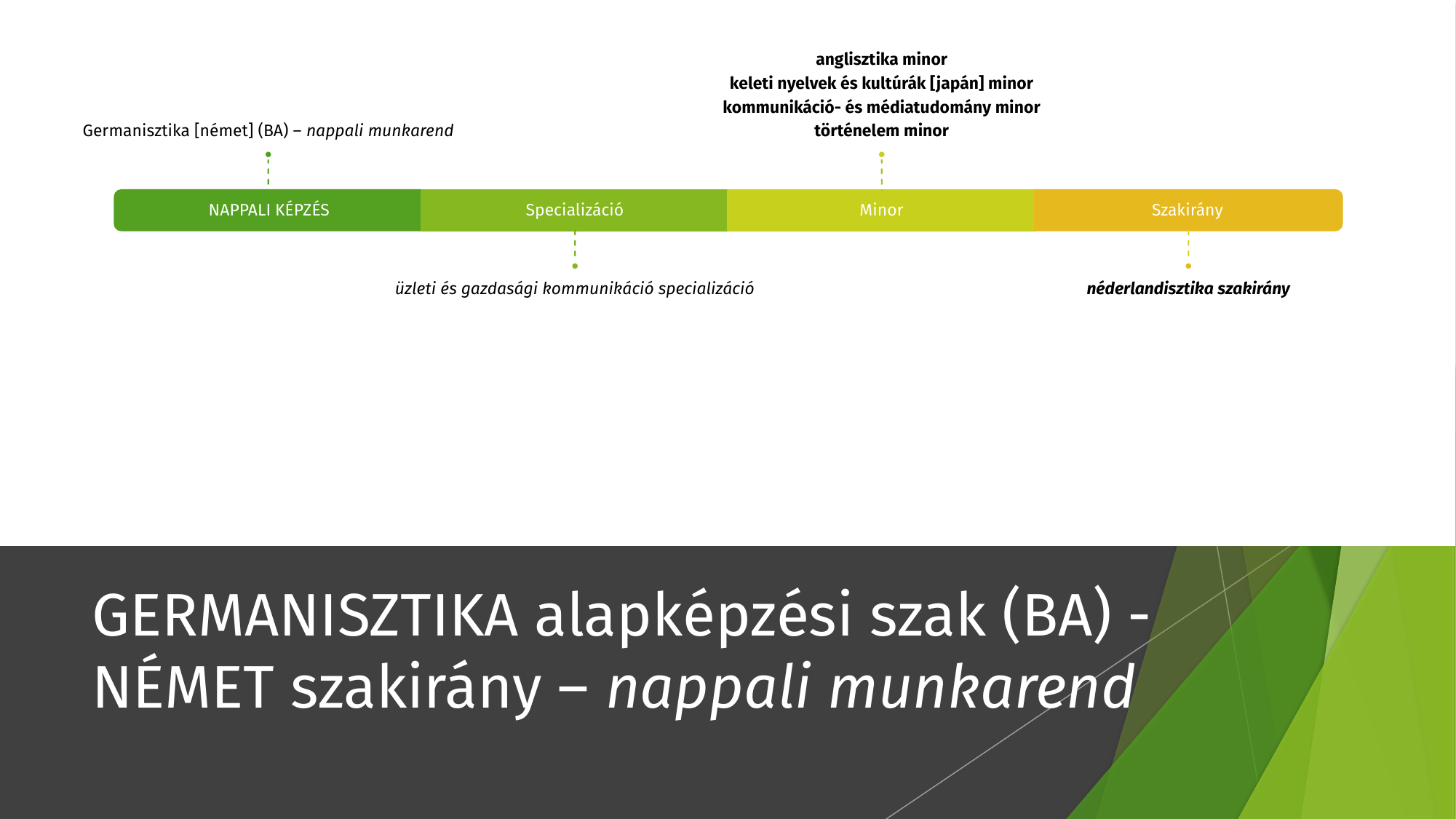

NAPPALI KÉPZÉS
Germanisztika [német] (BA) – nappali munkarend
Specializáció
üzleti és gazdasági kommunikáció specializáció
Minor
anglisztika minor
keleti nyelvek és kultúrák [japán] minor
kommunikáció- és médiatudomány minor
történelem minor
Szakirány
néderlandisztika szakirány

# GERMANISZTIKA alapképzési szak (BA) - NÉMET szakirány – nappali munkarend